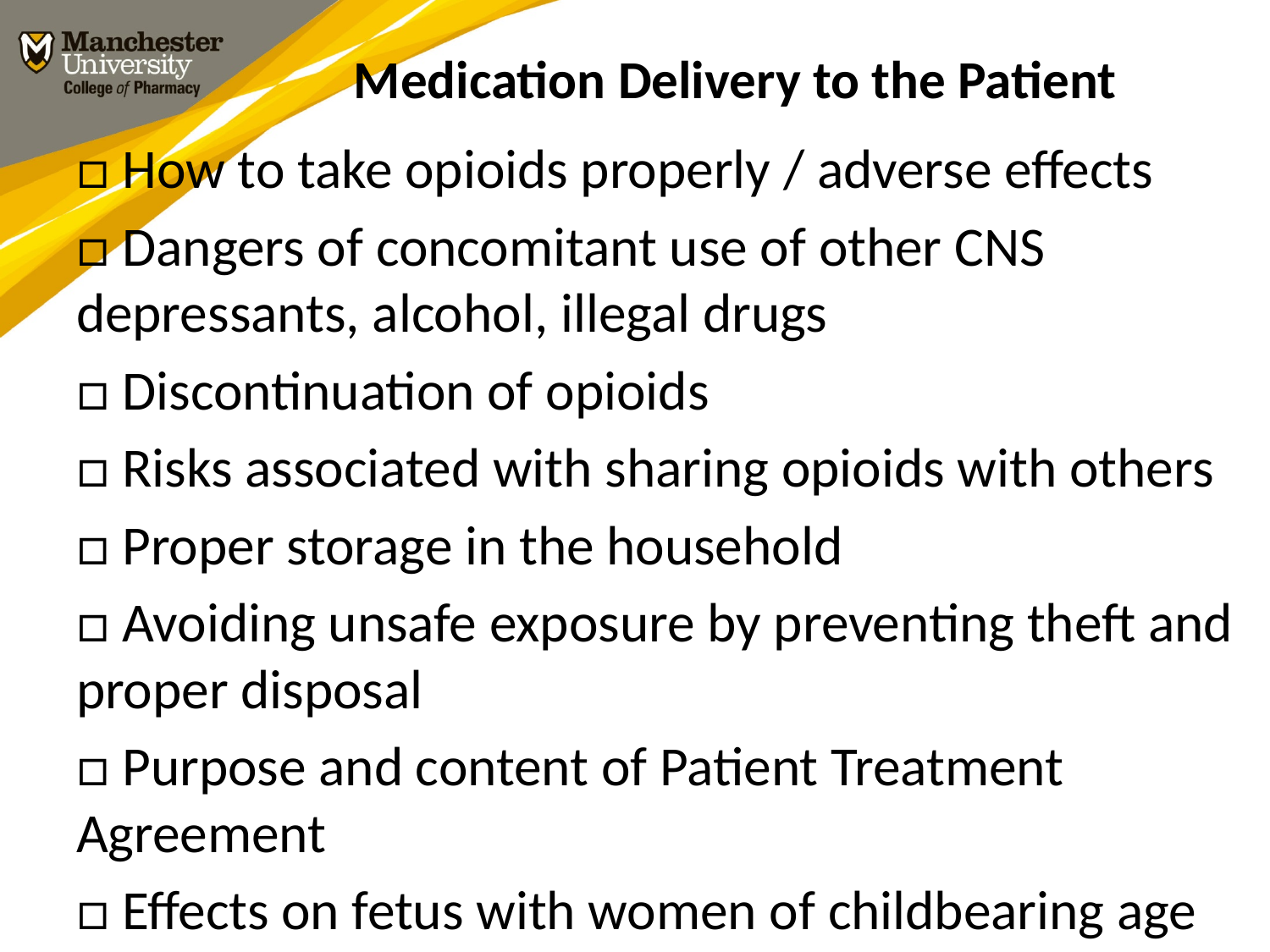

# Medication Delivery to the Patient
□ How to take opioids properly / adverse effects
□ Dangers of concomitant use of other CNS depressants, alcohol, illegal drugs
□ Discontinuation of opioids
□ Risks associated with sharing opioids with others
□ Proper storage in the household
□ Avoiding unsafe exposure by preventing theft and proper disposal
□ Purpose and content of Patient Treatment Agreement
□ Effects on fetus with women of childbearing age